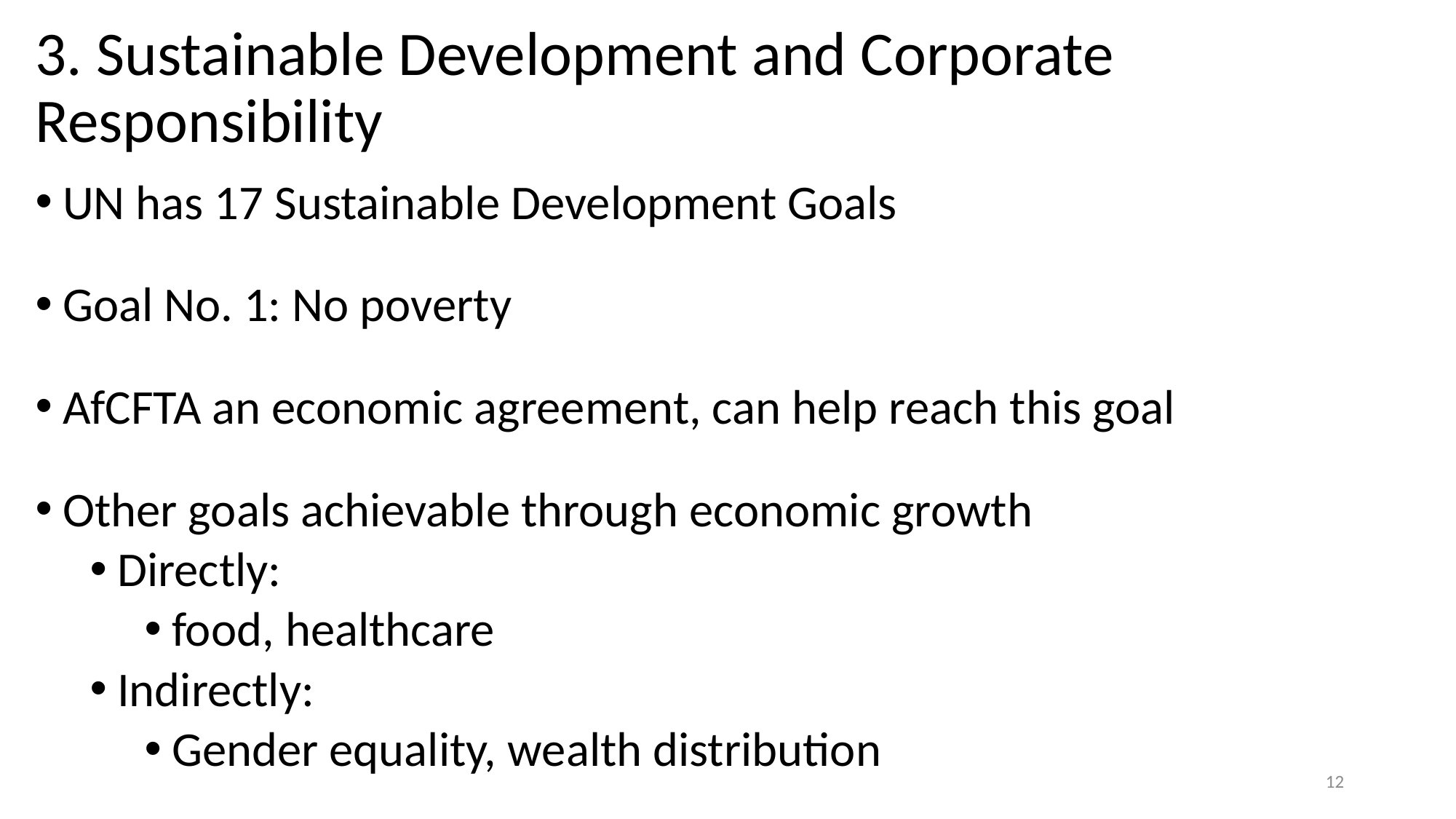

# 3. Sustainable Development and Corporate Responsibility
UN has 17 Sustainable Development Goals

Goal No. 1: No poverty

AfCFTA an economic agreement, can help reach this goal

Other goals achievable through economic growth
Directly:
food, healthcare
Indirectly:
Gender equality, wealth distribution
12